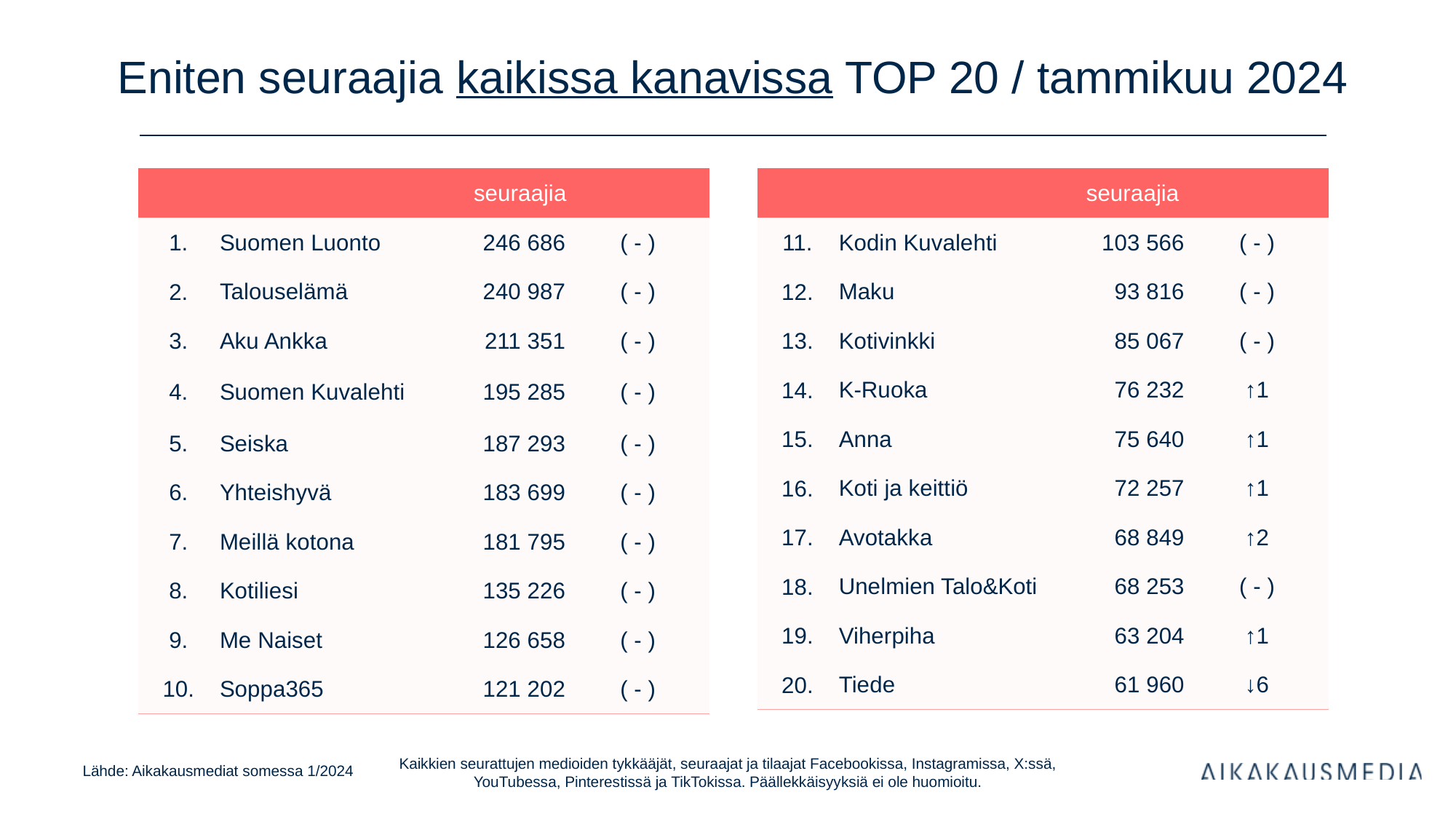

# Eniten seuraajia kaikissa kanavissa TOP 20 / tammikuu 2024
|  |  | seuraajia |  |
| --- | --- | --- | --- |
| 1. | Suomen Luonto | 246 686 | ( - ) |
| 2. | Talouselämä | 240 987 | ( - ) |
| 3. | Aku Ankka | 211 351 | ( - ) |
| 4. | Suomen Kuvalehti | 195 285 | ( - ) |
| 5. | Seiska | 187 293 | ( - ) |
| 6. | Yhteishyvä | 183 699 | ( - ) |
| 7. | Meillä kotona | 181 795 | ( - ) |
| 8. | Kotiliesi | 135 226 | ( - ) |
| 9. | Me Naiset | 126 658 | ( - ) |
| 10. | Soppa365 | 121 202 | ( - ) |
|  |  | seuraajia |  |
| --- | --- | --- | --- |
| 11. | Kodin Kuvalehti | 103 566 | ( - ) |
| 12. | Maku | 93 816 | ( - ) |
| 13. | Kotivinkki | 85 067 | ( - ) |
| 14. | K-Ruoka | 76 232 | ↑1 |
| 15. | Anna | 75 640 | ↑1 |
| 16. | Koti ja keittiö | 72 257 | ↑1 |
| 17. | Avotakka | 68 849 | ↑2 |
| 18. | Unelmien Talo&Koti | 68 253 | ( - ) |
| 19. | Viherpiha | 63 204 | ↑1 |
| 20. | Tiede | 61 960 | ↓6 |
Kaikkien seurattujen medioiden tykkääjät, seuraajat ja tilaajat Facebookissa, Instagramissa, X:ssä, YouTubessa, Pinterestissä ja TikTokissa. Päällekkäisyyksiä ei ole huomioitu.